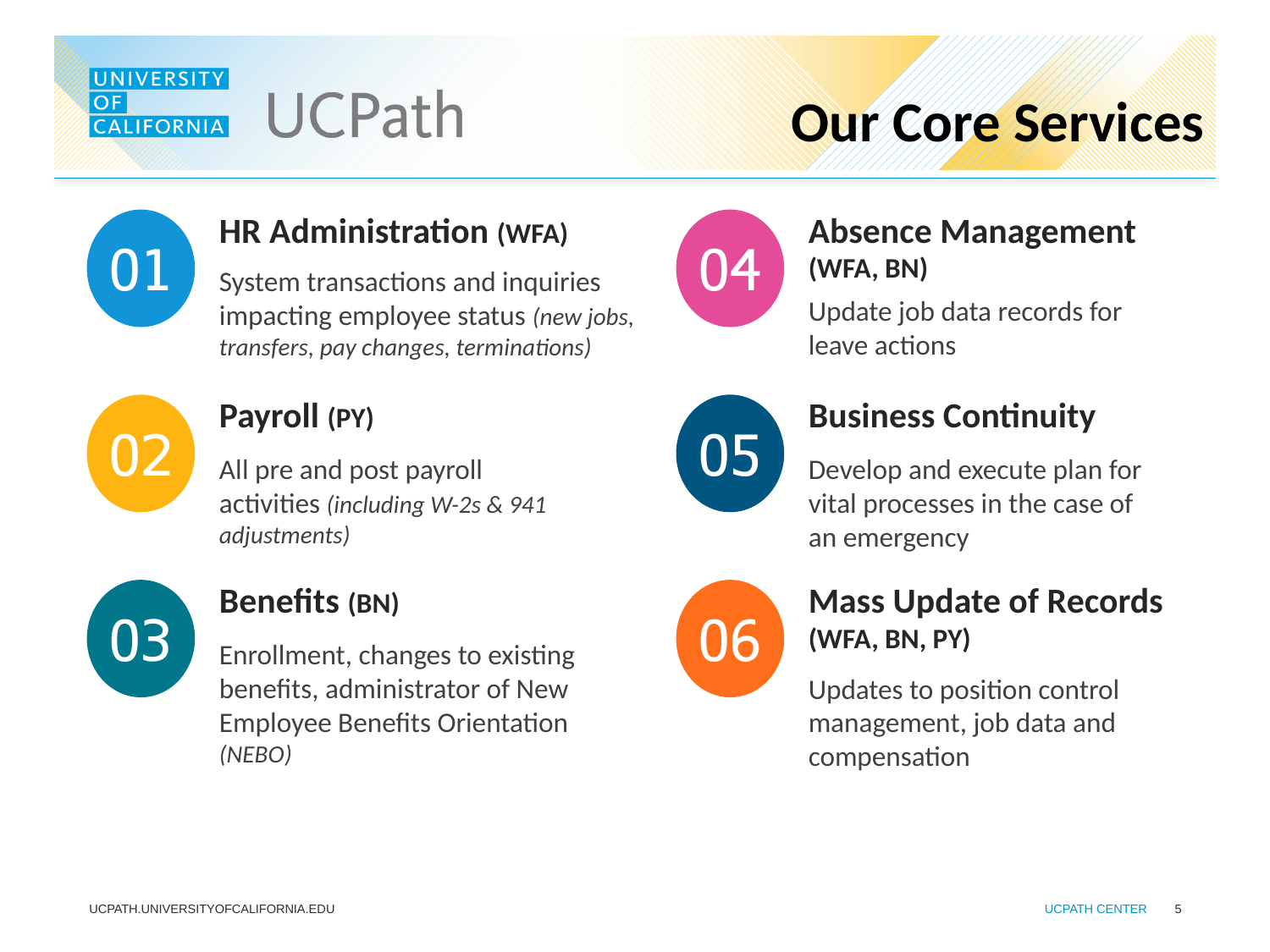

# Our Core Services
HR Administration (WFA)
System transactions and inquiries impacting employee status (new jobs, transfers, pay changes, terminations)
01
Absence Management (WFA, BN)
Update job data records for leave actions
04
Payroll (PY)
All pre and post payroll activities (including W-2s & 941 adjustments)

02
Business Continuity
Develop and execute plan for vital processes in the case of  an emergency
05
Benefits (BN)
Enrollment, changes to existing benefits, administrator of New Employee Benefits Orientation (NEBO)
03
Mass Update of Records
(WFA, BN, PY)
Updates to position control management, job data and compensation
06